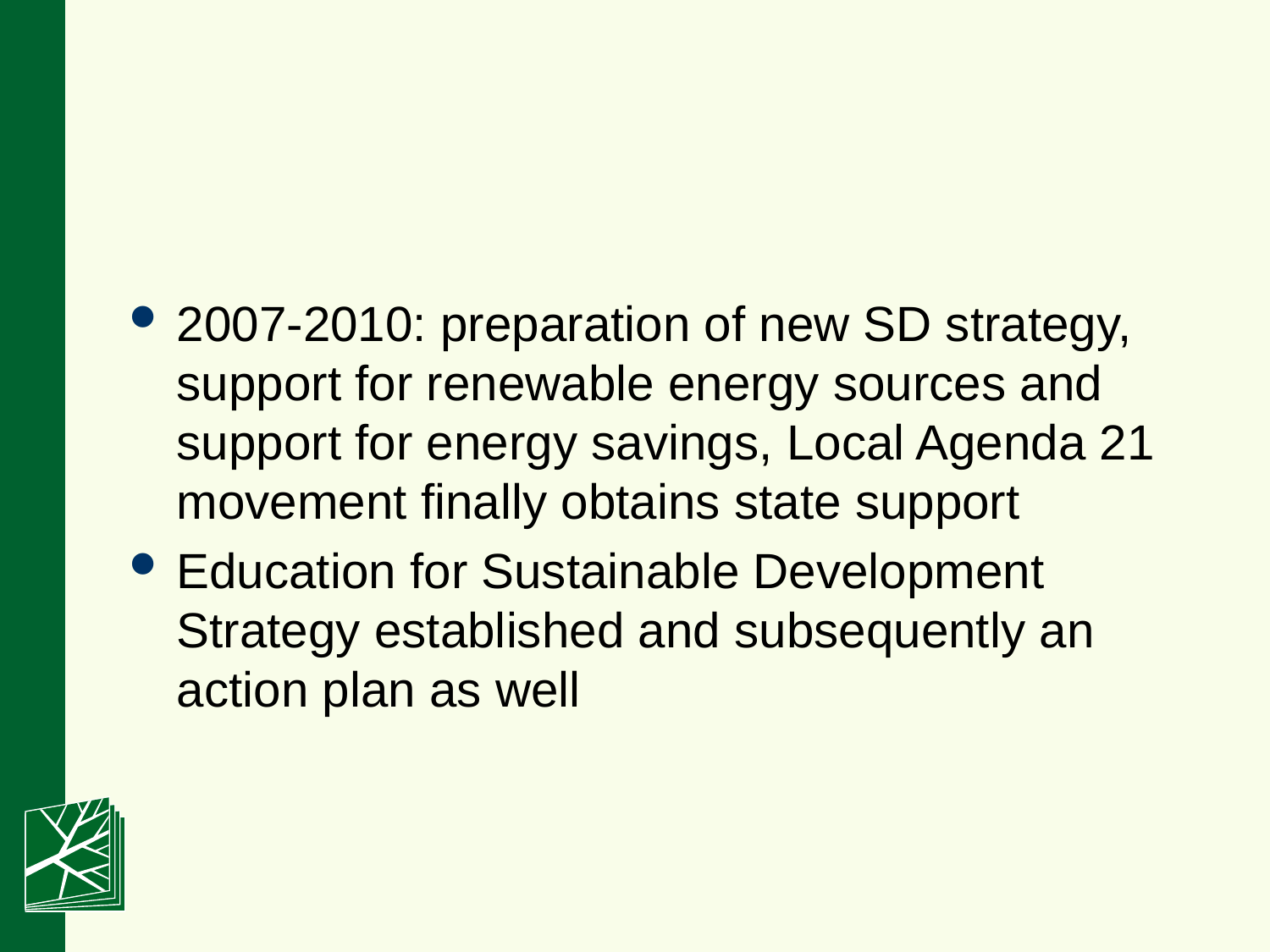

#
2007-2010: preparation of new SD strategy, support for renewable energy sources and support for energy savings, Local Agenda 21 movement finally obtains state support
Education for Sustainable Development Strategy established and subsequently an action plan as well